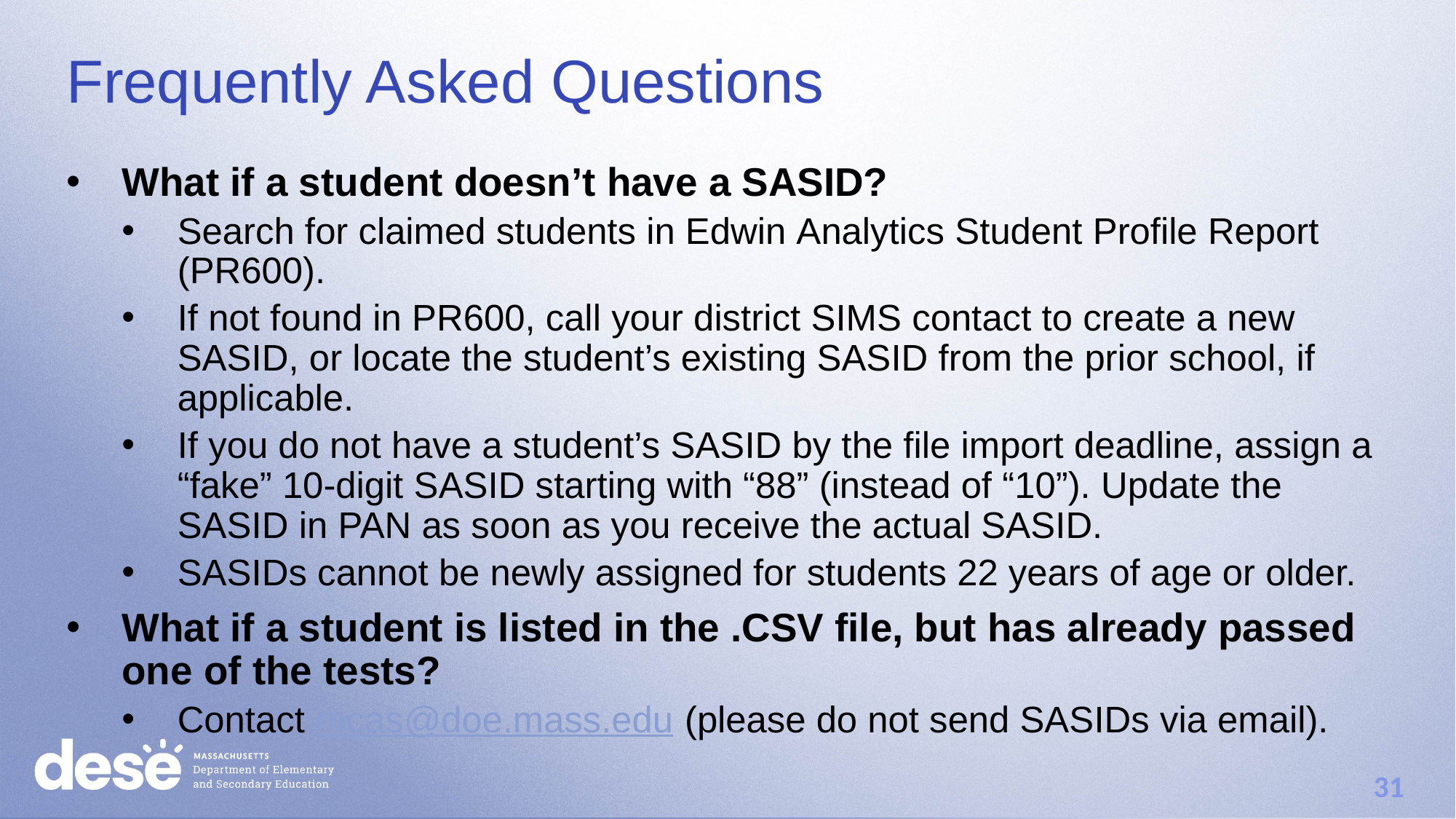

# Frequently Asked Questions
What if a student doesn’t have a SASID?
Search for claimed students in Edwin Analytics Student Profile Report (PR600).
If not found in PR600, call your district SIMS contact to create a new SASID, or locate the student’s existing SASID from the prior school, if applicable.
If you do not have a student’s SASID by the file import deadline, assign a “fake” 10-digit SASID starting with “88” (instead of “10”). Update the SASID in PAN as soon as you receive the actual SASID.
SASIDs cannot be newly assigned for students 22 years of age or older.
What if a student is listed in the .CSV file, but has already passed one of the tests?
Contact mcas@doe.mass.edu (please do not send SASIDs via email).